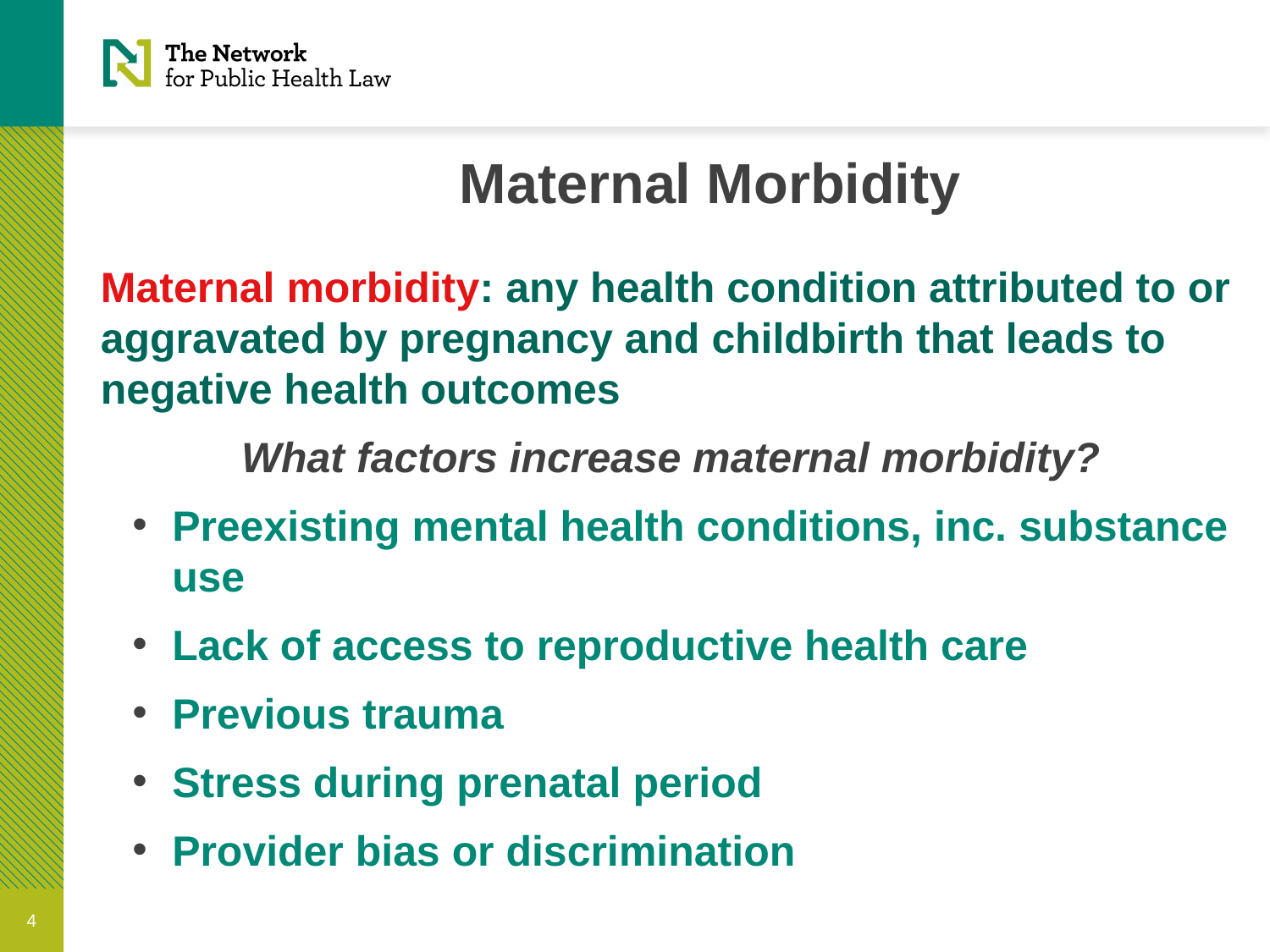

# Maternal Morbidity
Maternal morbidity: any health condition attributed to or aggravated by pregnancy and childbirth that leads to negative health outcomes
What factors increase maternal morbidity?
Preexisting mental health conditions, inc. substance use
Lack of access to reproductive health care
Previous trauma
Stress during prenatal period
Provider bias or discrimination

4